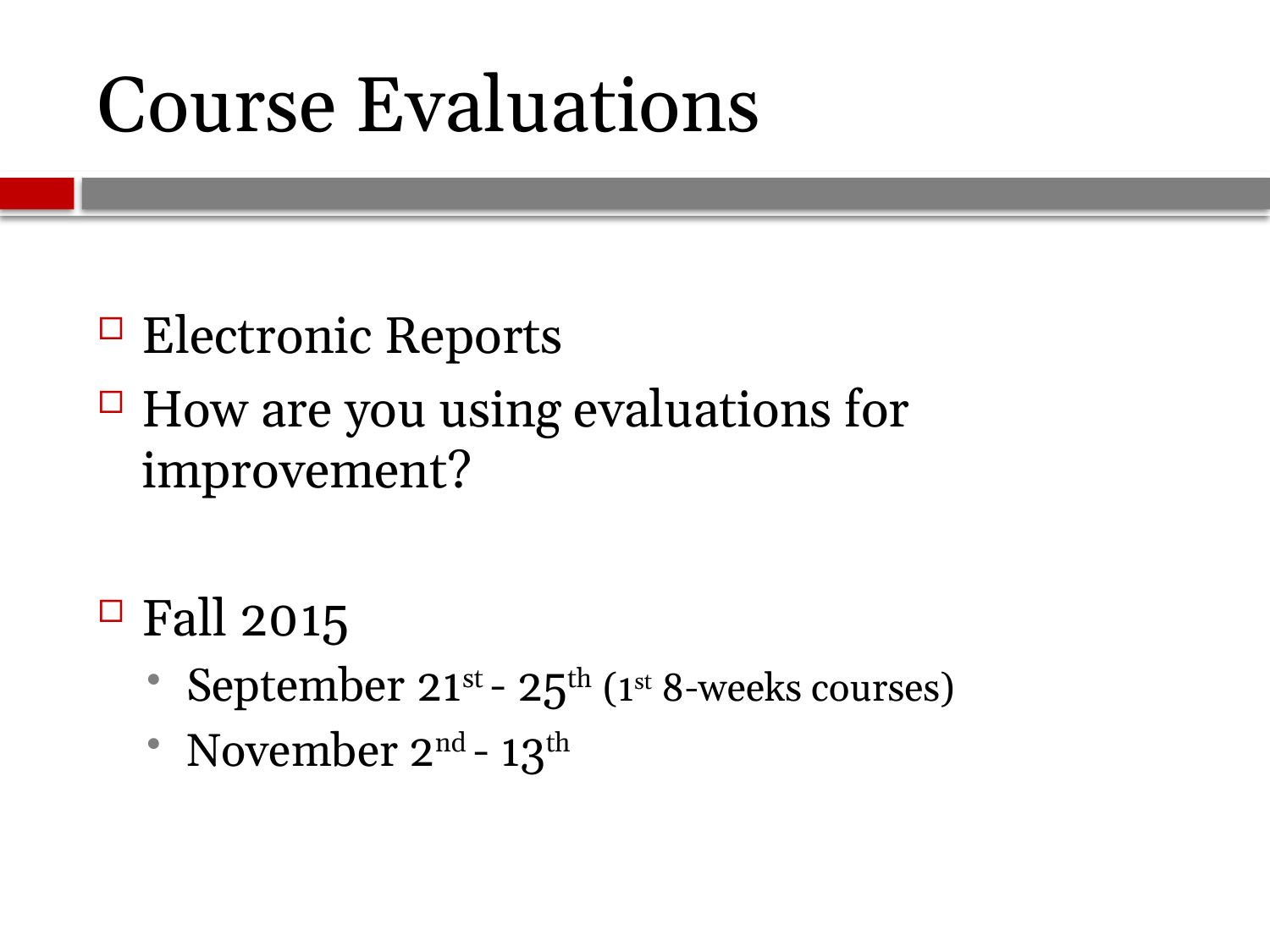

# Course Evaluations

Electronic Reports
How are you using evaluations for improvement?

Fall 2015
September 21st - 25th (1st 8-weeks courses)
November 2nd - 13th